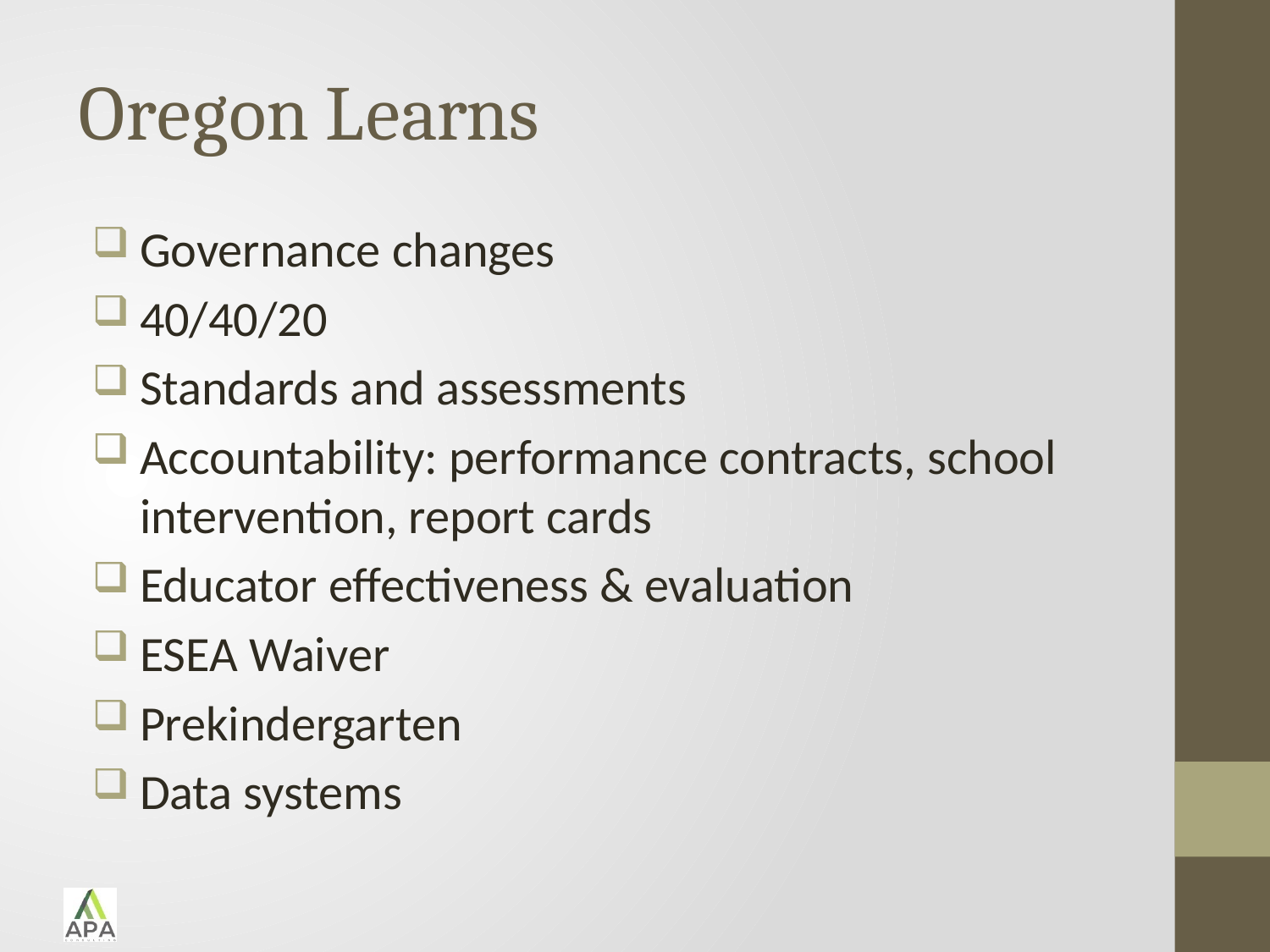

# Oregon Learns
Governance changes
40/40/20
Standards and assessments
Accountability: performance contracts, school intervention, report cards
Educator effectiveness & evaluation
ESEA Waiver
Prekindergarten
Data systems